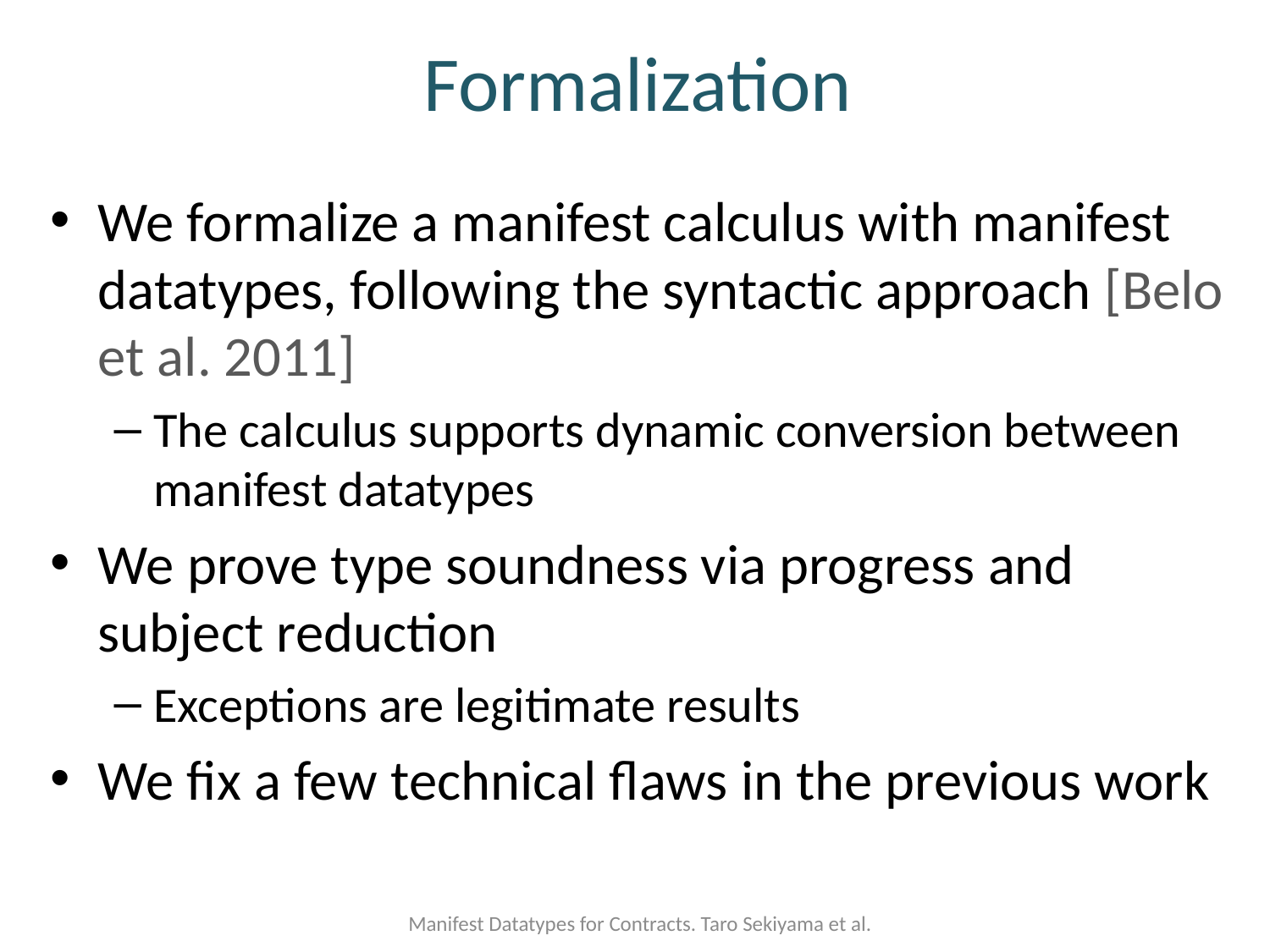

# Formalization
We formalize a manifest calculus with manifest datatypes, following the syntactic approach [Belo et al. 2011]
The calculus supports dynamic conversion between manifest datatypes
We prove type soundness via progress and subject reduction
Exceptions are legitimate results
We fix a few technical flaws in the previous work
Manifest Datatypes for Contracts. Taro Sekiyama et al.